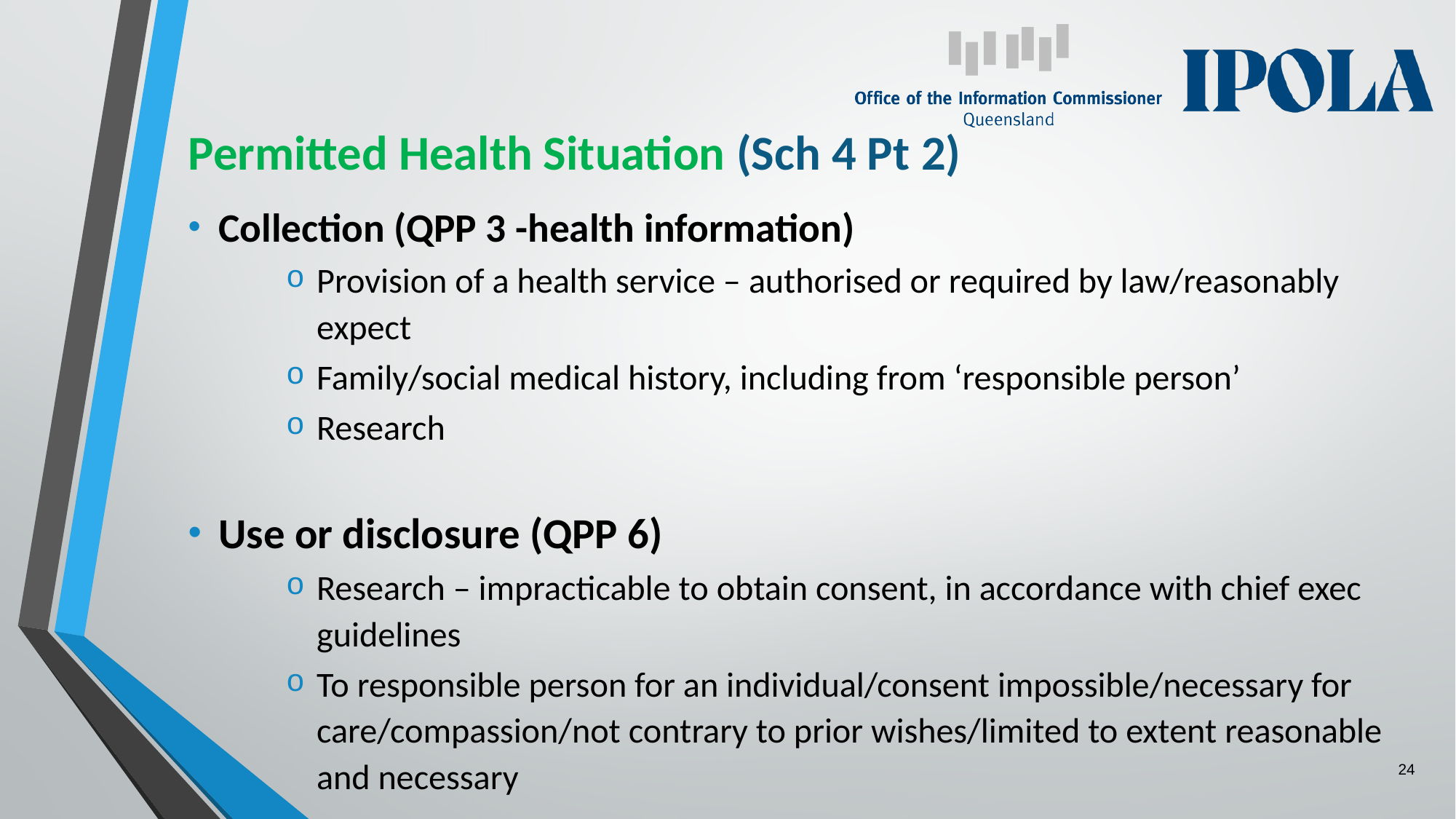

# Permitted Health Situation (Sch 4 Pt 2)
Collection (QPP 3 -health information)
Provision of a health service – authorised or required by law/reasonably expect
Family/social medical history, including from ‘responsible person’
Research

Use or disclosure (QPP 6)
Research – impracticable to obtain consent, in accordance with chief exec guidelines
To responsible person for an individual/consent impossible/necessary for care/compassion/not contrary to prior wishes/limited to extent reasonable and necessary

24